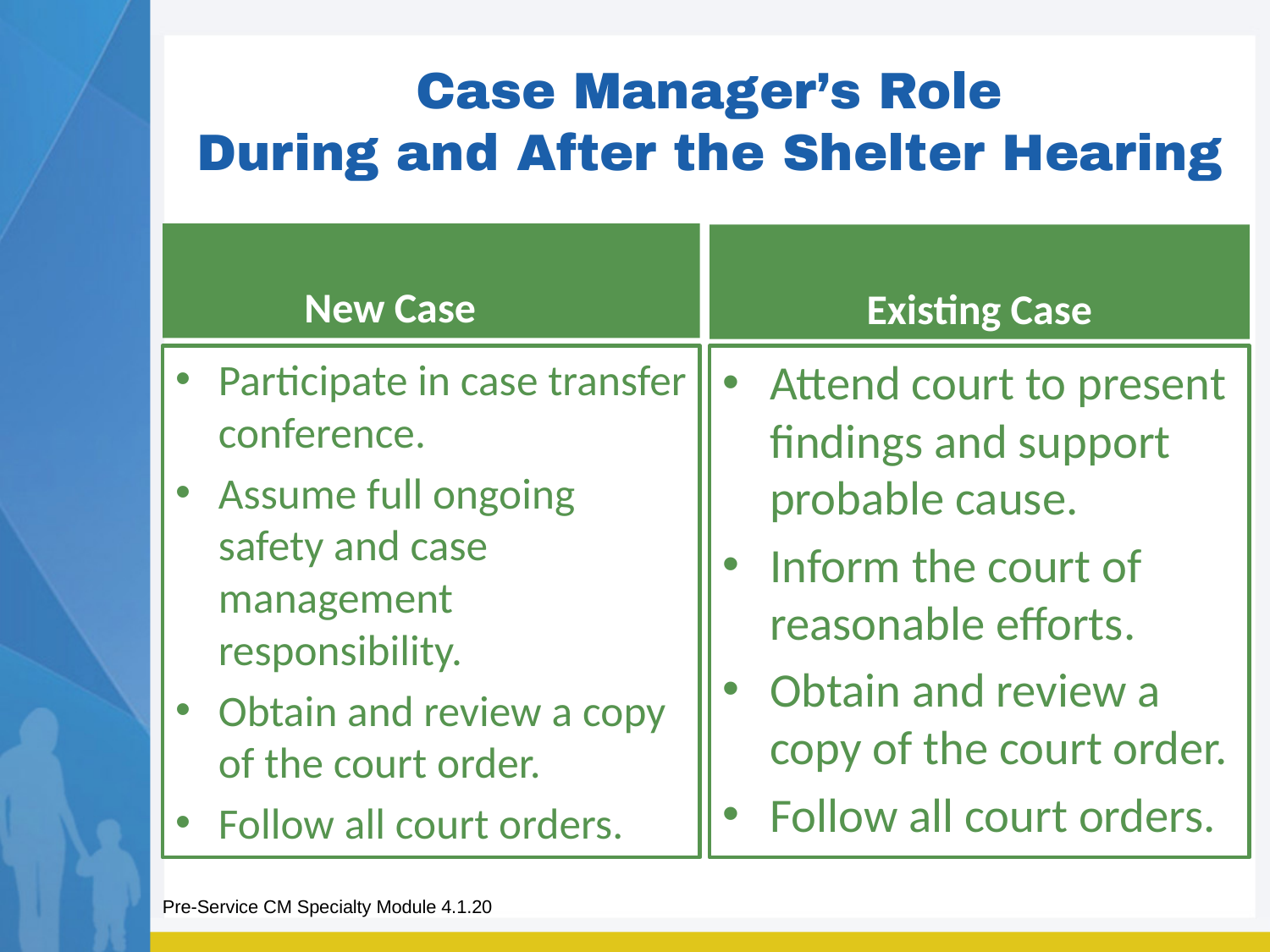

# Case Manager’s Role During and After the Shelter Hearing
New Case
Existing Case
Participate in case transfer conference.
Assume full ongoing safety and case management responsibility.
Obtain and review a copy of the court order.
Follow all court orders.
Attend court to present findings and support probable cause.
Inform the court of reasonable efforts.
Obtain and review a copy of the court order.
Follow all court orders.
Pre-Service CM Specialty Module 4.1.20